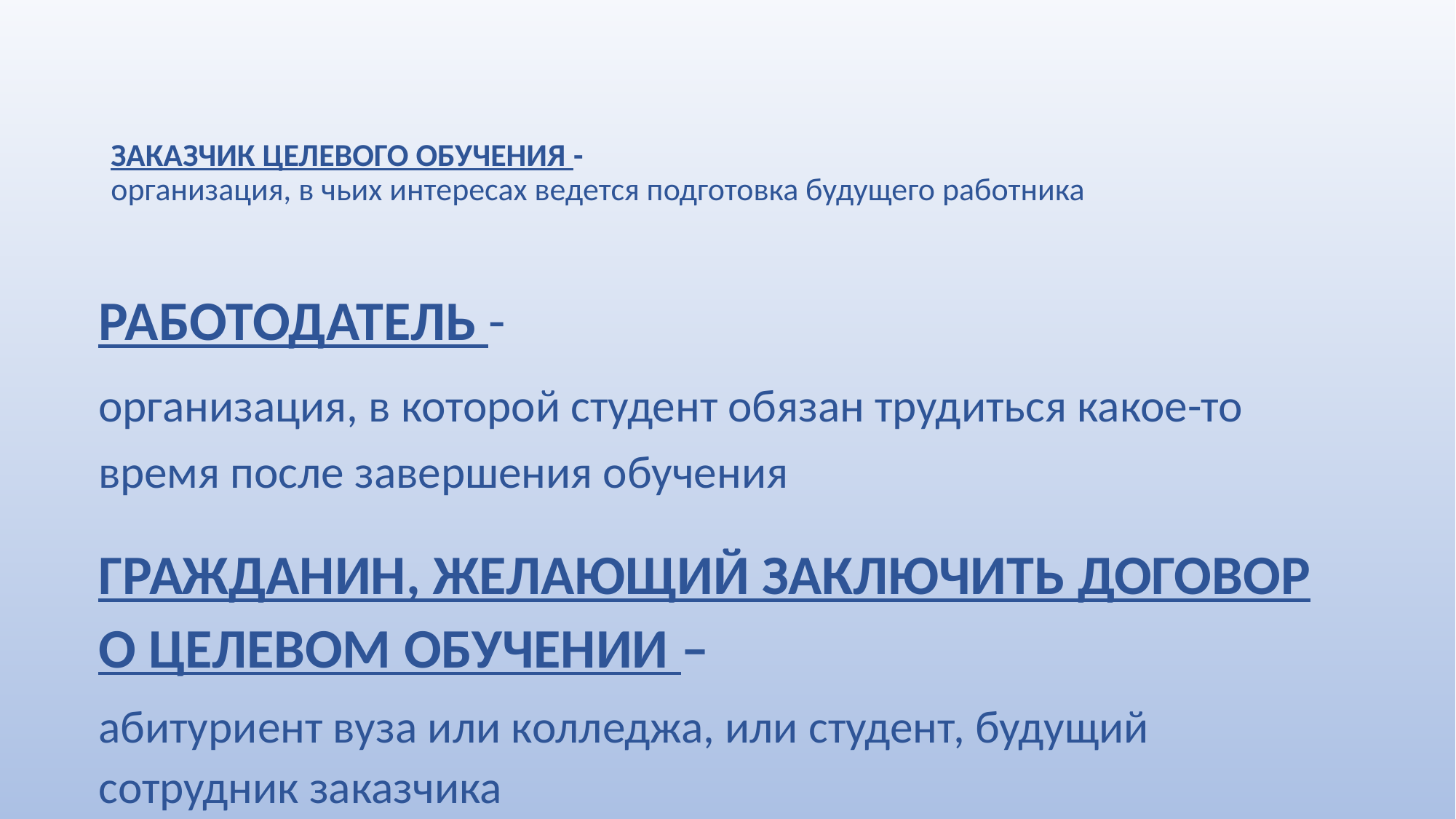

# ЗАКАЗЧИК ЦЕЛЕВОГО ОБУЧЕНИЯ - организация, в чьих интересах ведется подготовка будущего работника
РАБОТОДАТЕЛЬ -
организация, в которой студент обязан трудиться какое-то время после завершения обучения

ГРАЖДАНИН, ЖЕЛАЮЩИЙ ЗАКЛЮЧИТЬ ДОГОВОР О ЦЕЛЕВОМ ОБУЧЕНИИ –
абитуриент вуза или колледжа, или студент, будущий сотрудник заказчика